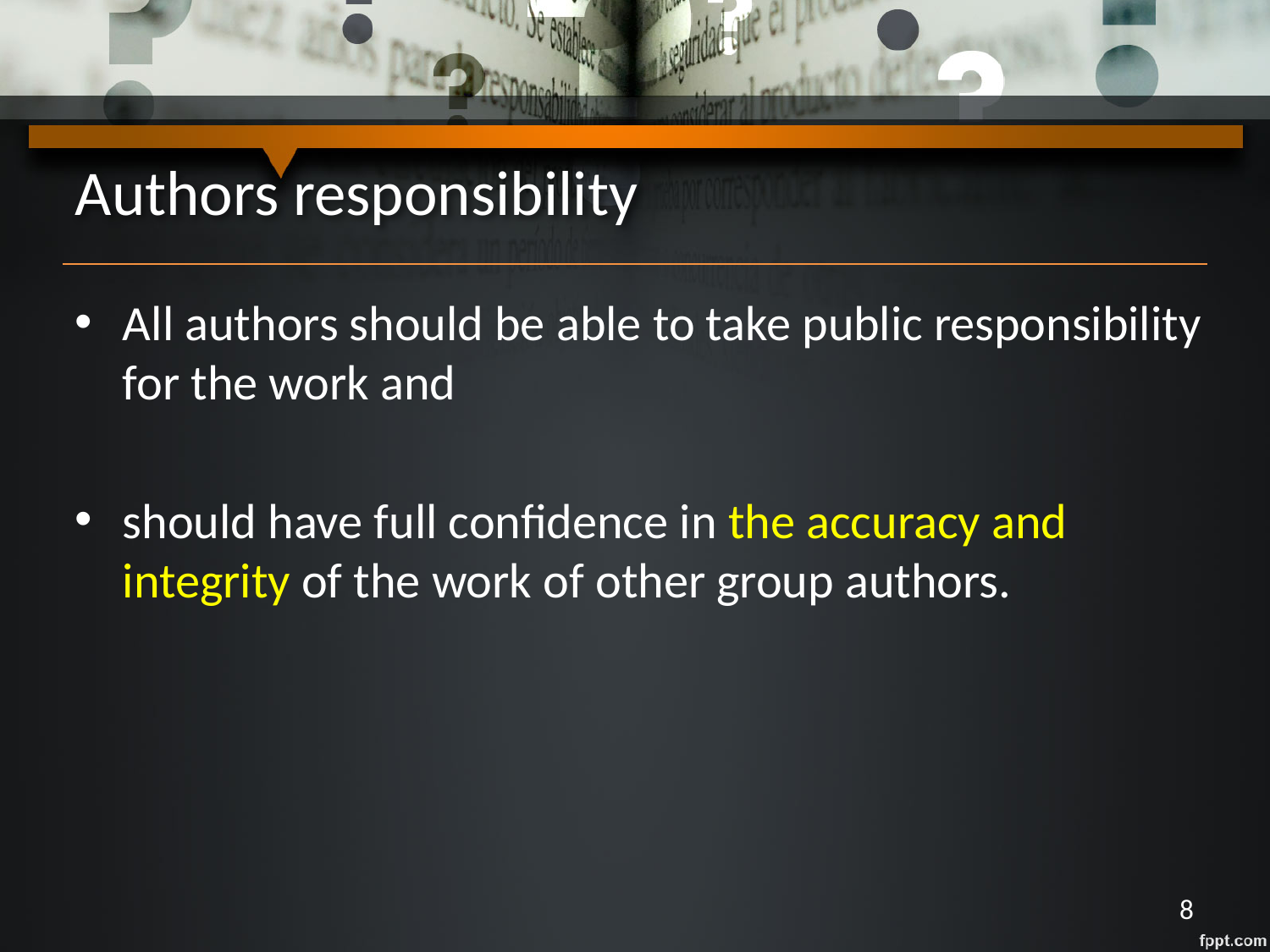

# Authors responsibility
All authors should be able to take public responsibility for the work and

should have full confidence in the accuracy and integrity of the work of other group authors.
8